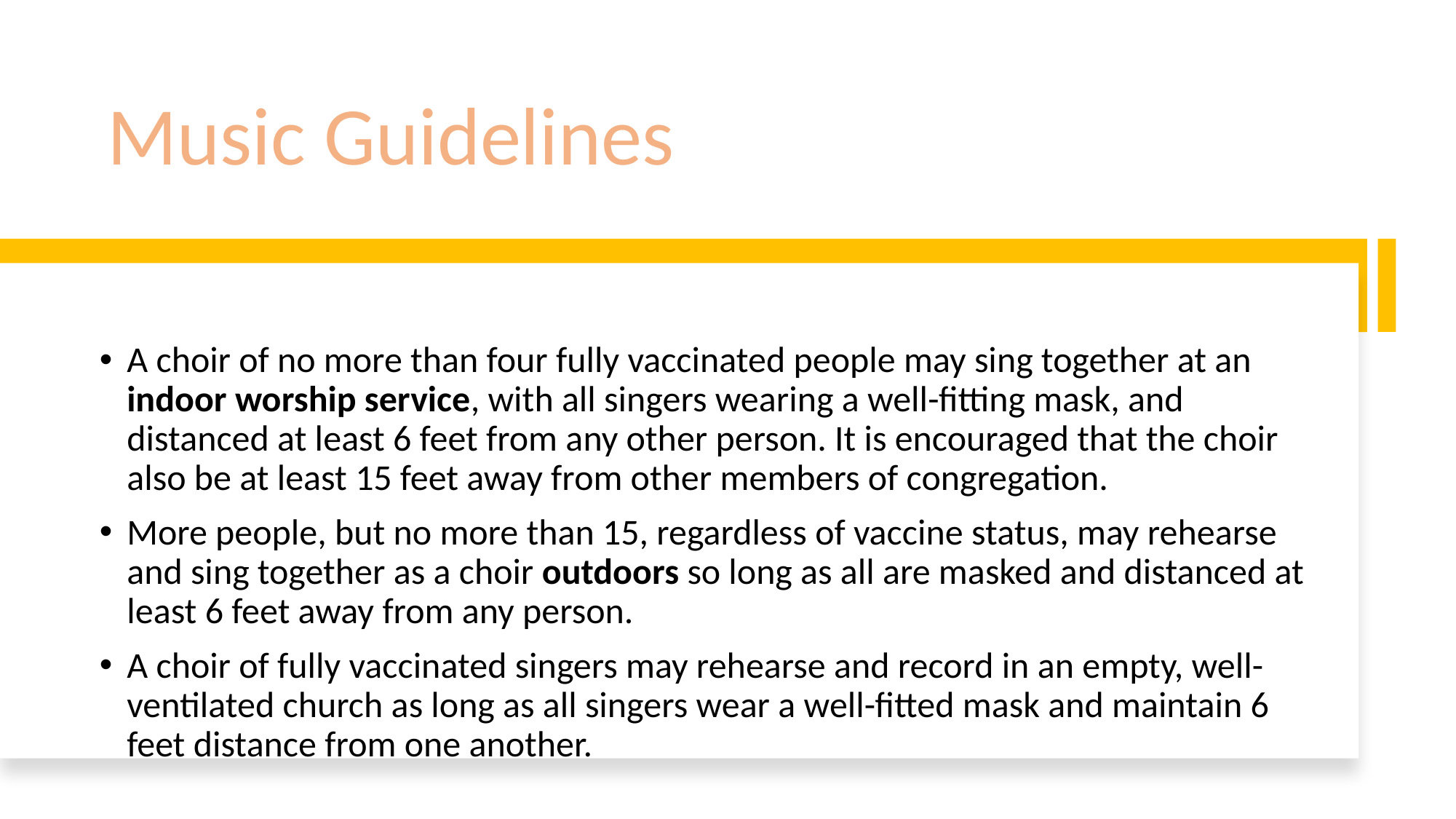

# Music Guidelines

A choir of no more than four fully vaccinated people may sing together at an indoor worship service, with all singers wearing a well-fitting mask, and distanced at least 6 feet from any other person. It is encouraged that the choir also be at least 15 feet away from other members of congregation.
More people, but no more than 15, regardless of vaccine status, may rehearse and sing together as a choir outdoors so long as all are masked and distanced at least 6 feet away from any person.
A choir of fully vaccinated singers may rehearse and record in an empty, well-ventilated church as long as all singers wear a well-fitted mask and maintain 6 feet distance from one another.